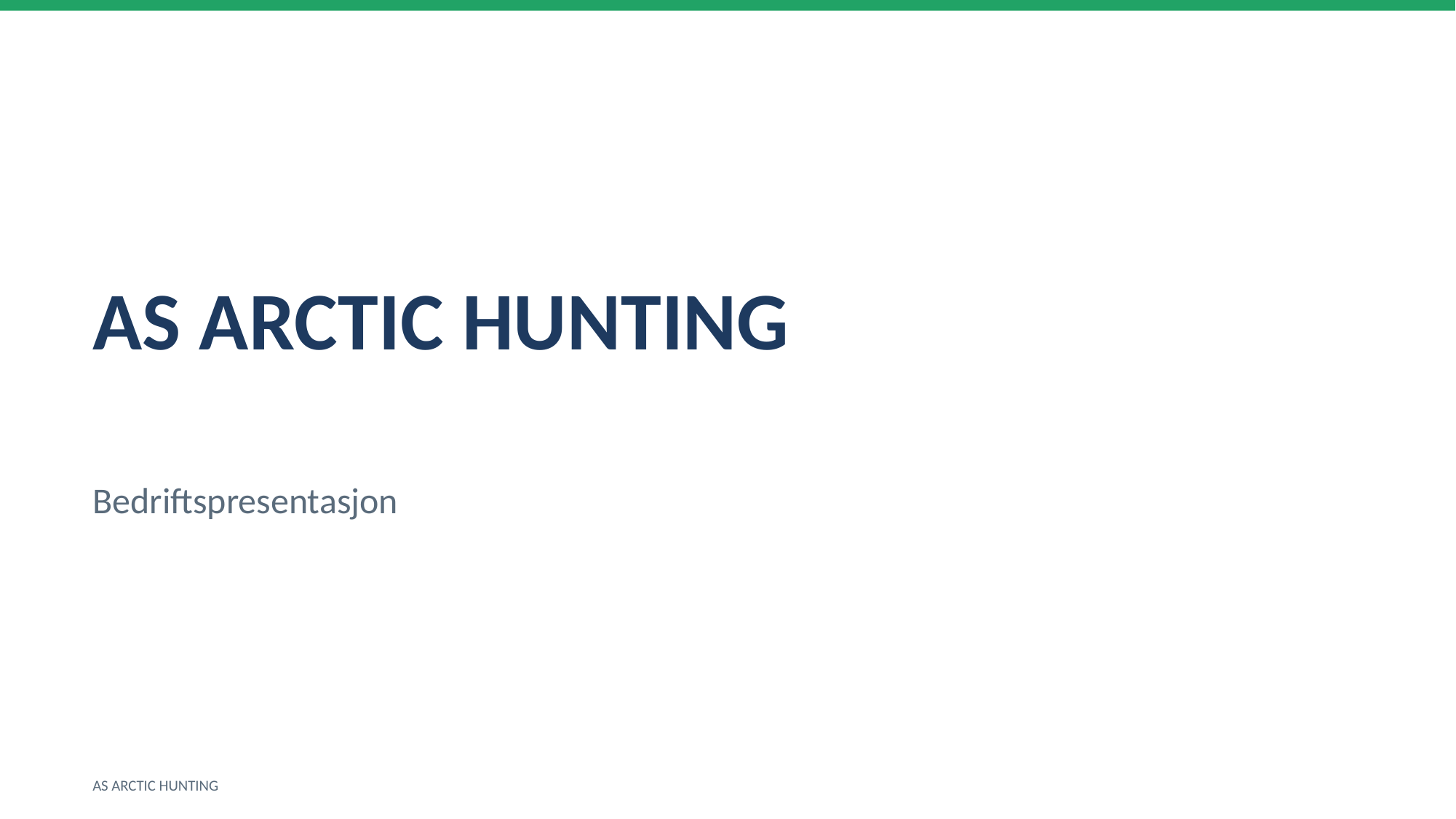

AS ARCTIC HUNTING
Bedriftspresentasjon
AS ARCTIC HUNTING